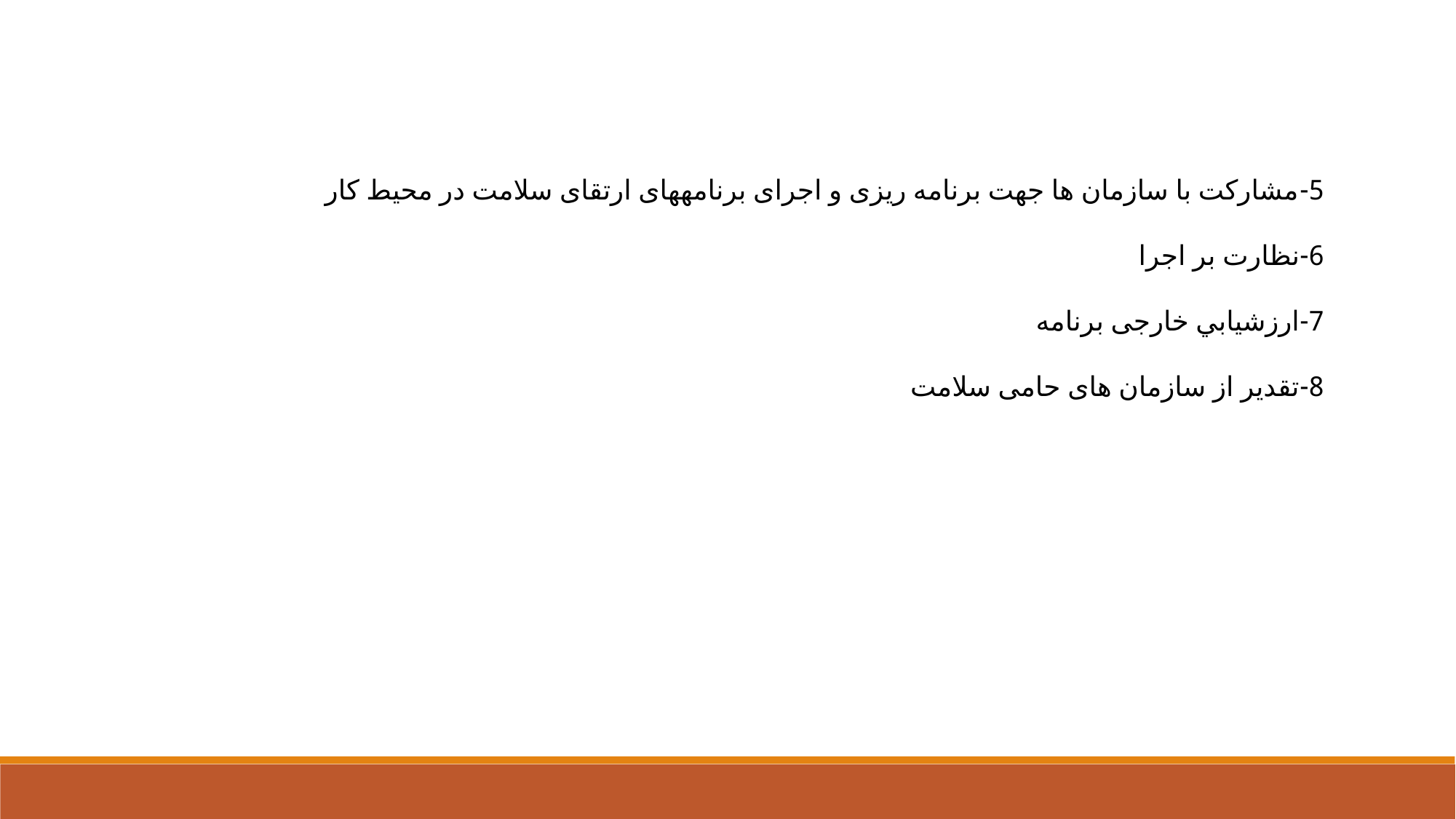

5-مشارکت با سازمان ها جهت برنامه ریزی و اجرای برنامه‏های ارتقای سلامت در محیط کار

6-نظارت بر اجرا

7-ارزشيابي خارجی برنامه

8-تقدیر از سازمان های حامی سلامت